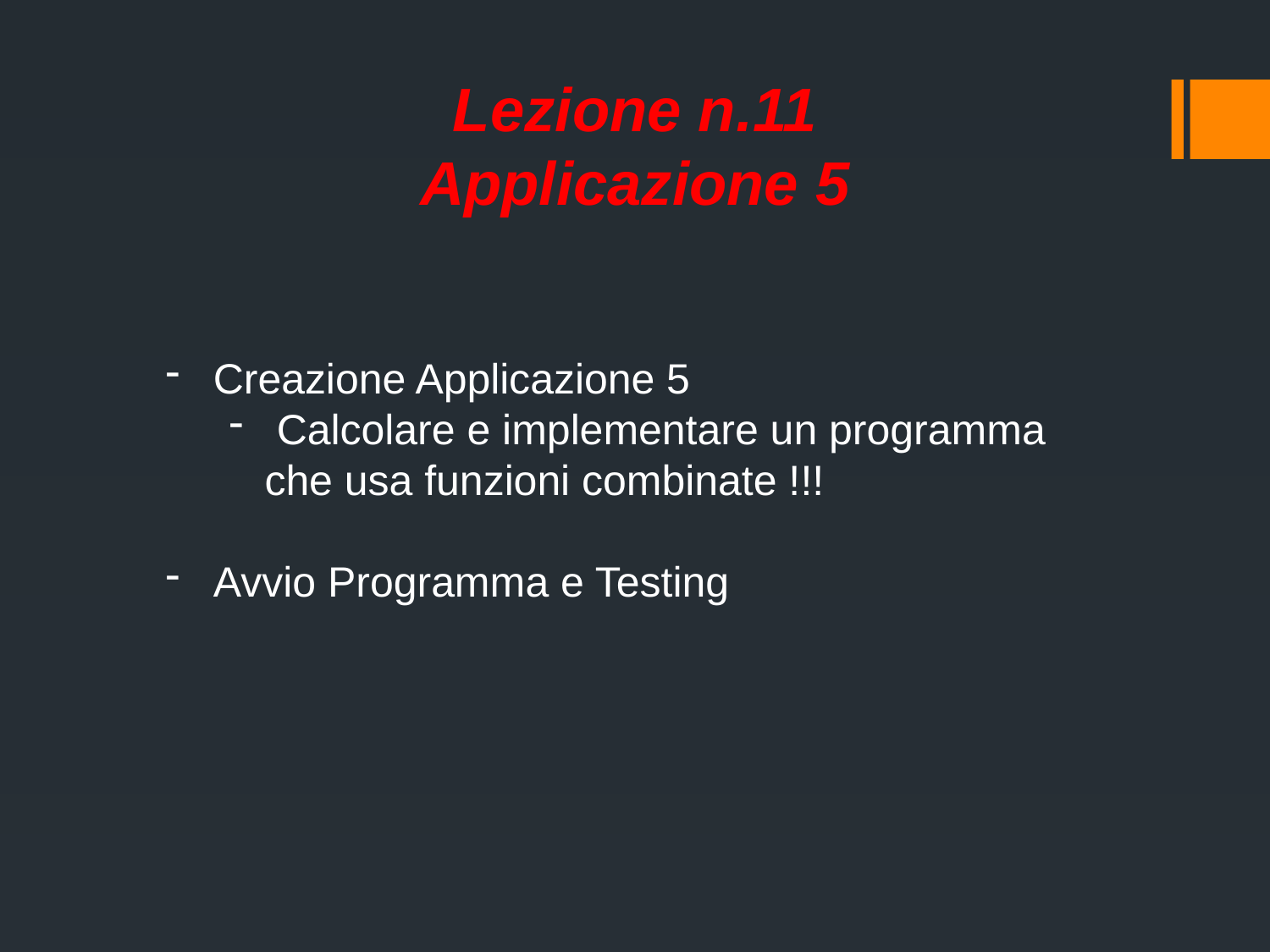

# Lezione n.11 Applicazione 5
Creazione Applicazione 5
Calcolare e implementare un programma
   che usa funzioni combinate !!!

Avvio Programma e Testing